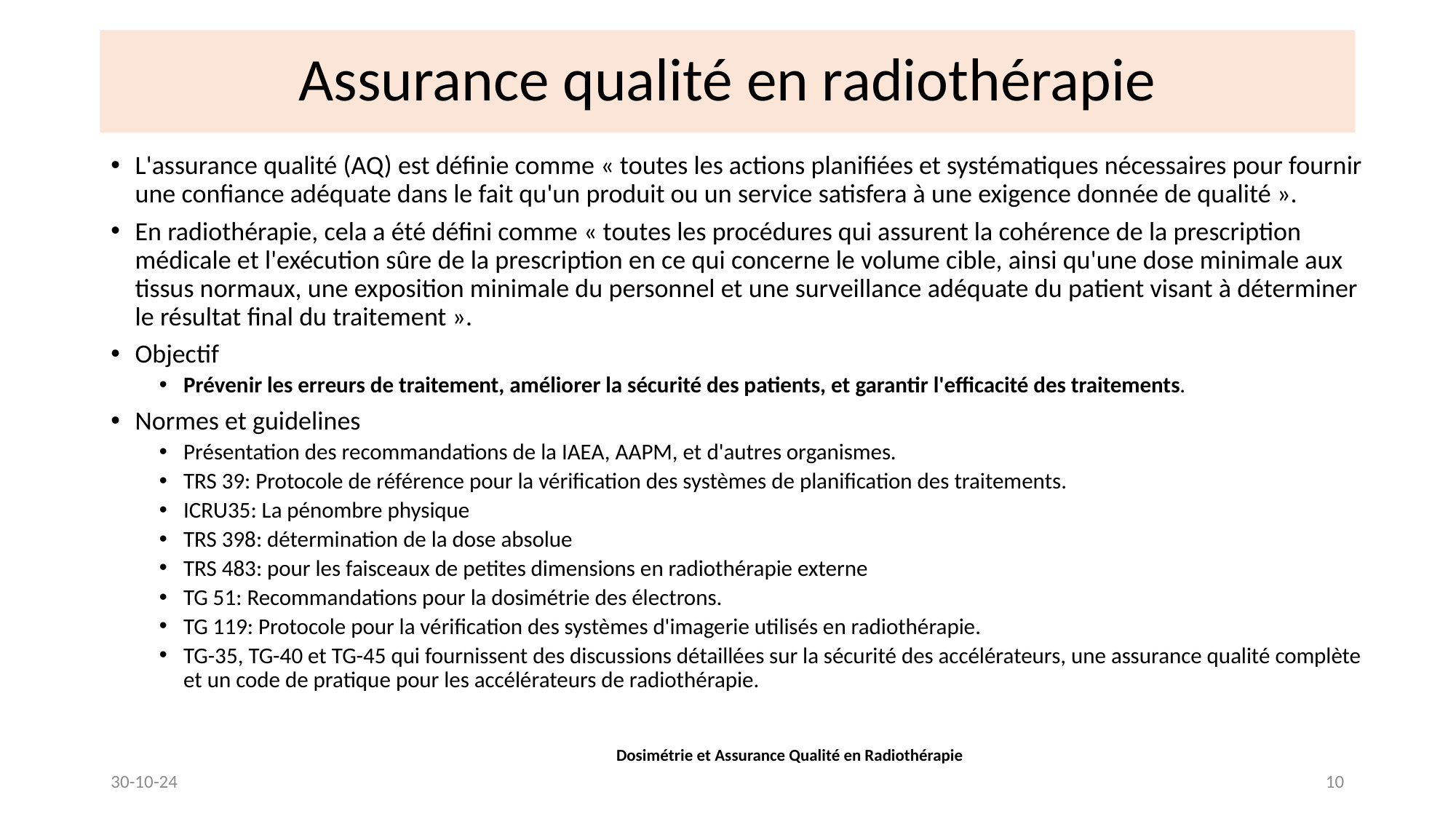

# Assurance qualité en radiothérapie
L'assurance qualité (AQ) est définie comme « toutes les actions planifiées et systématiques nécessaires pour fournir une confiance adéquate dans le fait qu'un produit ou un service satisfera à une exigence donnée de qualité ».
En radiothérapie, cela a été défini comme « toutes les procédures qui assurent la cohérence de la prescription médicale et l'exécution sûre de la prescription en ce qui concerne le volume cible, ainsi qu'une dose minimale aux tissus normaux, une exposition minimale du personnel et une surveillance adéquate du patient visant à déterminer le résultat final du traitement ».
Objectif
Prévenir les erreurs de traitement, améliorer la sécurité des patients, et garantir l'efficacité des traitements.
Normes et guidelines
Présentation des recommandations de la IAEA, AAPM, et d'autres organismes.
TRS 39: Protocole de référence pour la vérification des systèmes de planification des traitements.
ICRU35: La pénombre physique
TRS 398: détermination de la dose absolue
TRS 483: pour les faisceaux de petites dimensions en radiothérapie externe
TG 51: Recommandations pour la dosimétrie des électrons.
TG 119: Protocole pour la vérification des systèmes d'imagerie utilisés en radiothérapie.
TG-35, TG-40 et TG-45 qui fournissent des discussions détaillées sur la sécurité des accélérateurs, une assurance qualité complète et un code de pratique pour les accélérateurs de radiothérapie.

Dosimétrie et Assurance Qualité en Radiothérapie
30-10-24
10